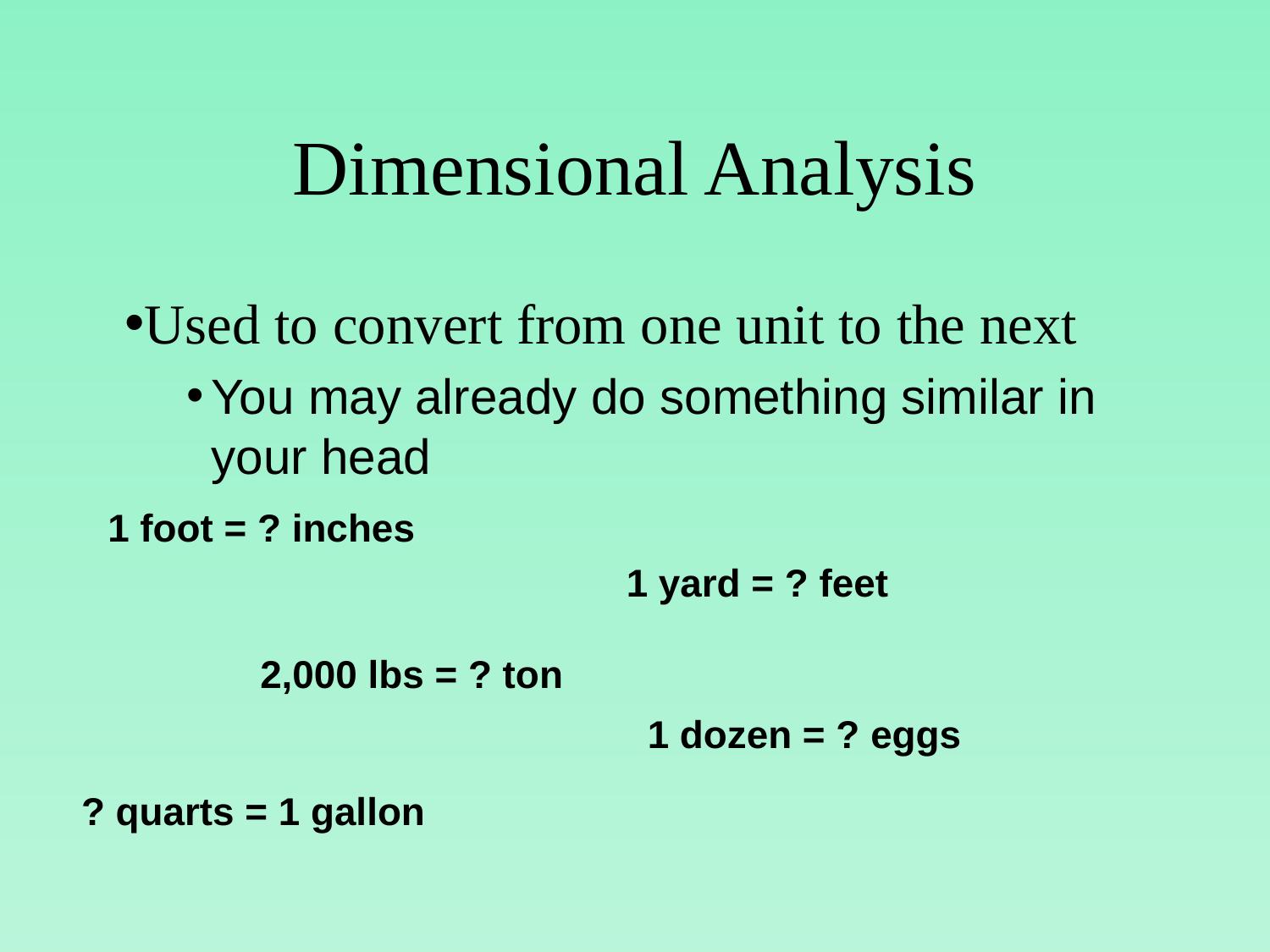

# Dimensional Analysis
Used to convert from one unit to the next
You may already do something similar in your head
1 foot = ? inches
1 yard = ? feet
2,000 lbs = ? ton
1 dozen = ? eggs
? quarts = 1 gallon